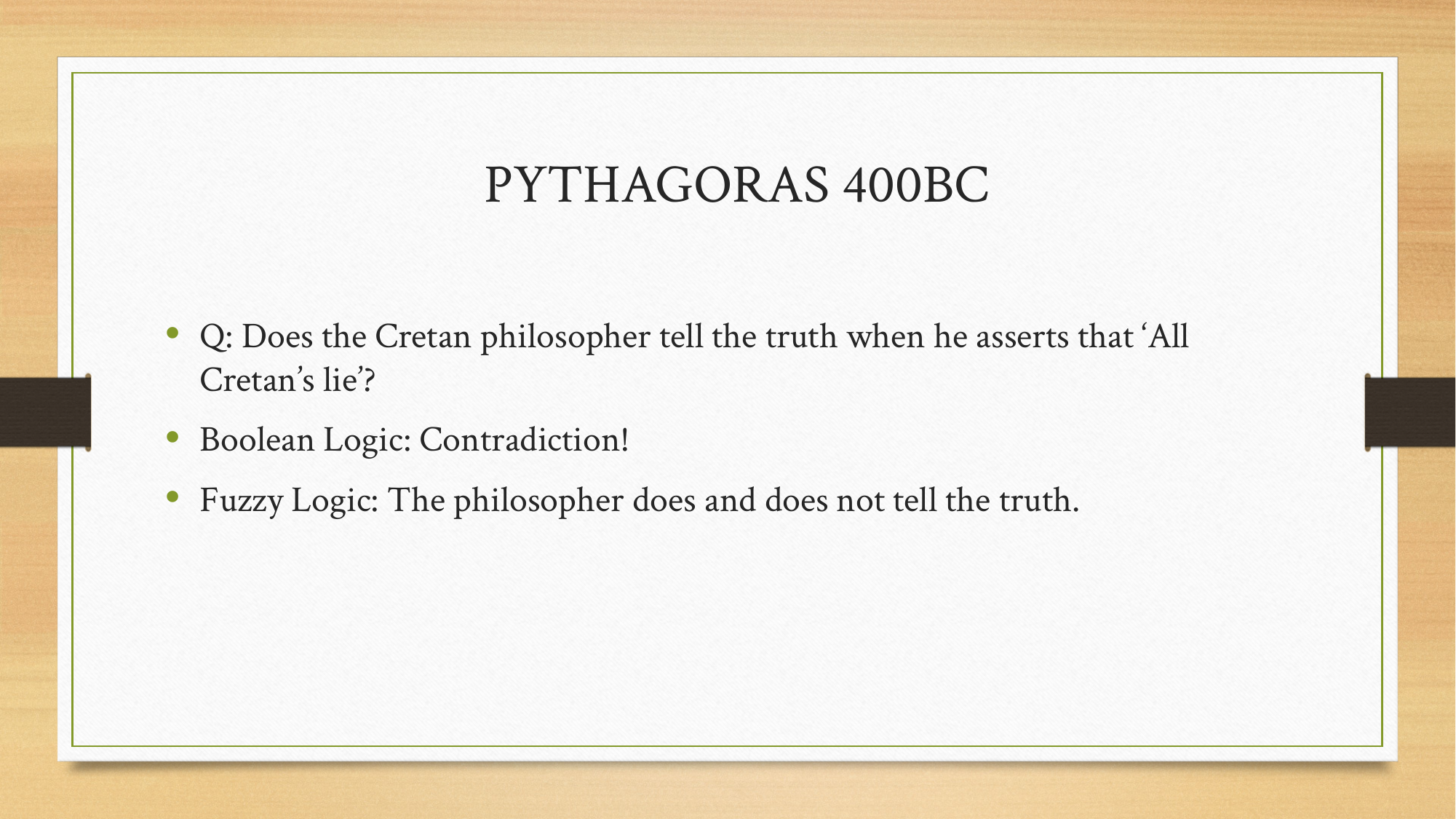

Q: Does the Cretan philosopher tell the truth when he asserts that ‘All Cretan’s lie’?
Boolean Logic: Contradiction!
Fuzzy Logic: The philosopher does and does not tell the truth.
Pythagoras 400BC